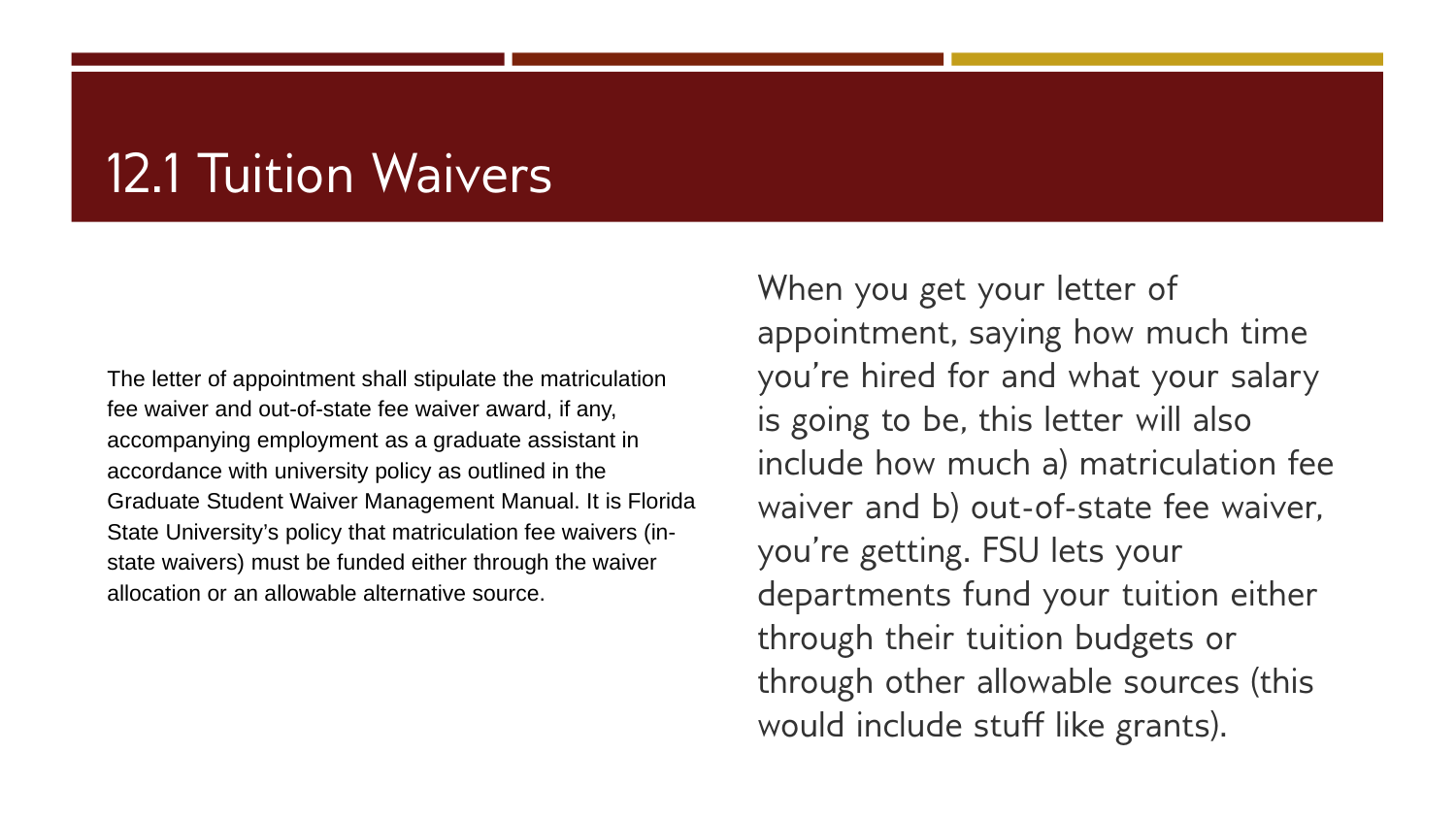

# 12.1 Tuition Waivers
When you get your letter of appointment, saying how much time you’re hired for and what your salary is going to be, this letter will also include how much a) matriculation fee waiver and b) out-of-state fee waiver, you’re getting. FSU lets your departments fund your tuition either through their tuition budgets or through other allowable sources (this would include stuff like grants).
The letter of appointment shall stipulate the matriculation fee waiver and out-of-state fee waiver award, if any, accompanying employment as a graduate assistant in accordance with university policy as outlined in the Graduate Student Waiver Management Manual. It is Florida State University’s policy that matriculation fee waivers (in-state waivers) must be funded either through the waiver allocation or an allowable alternative source.